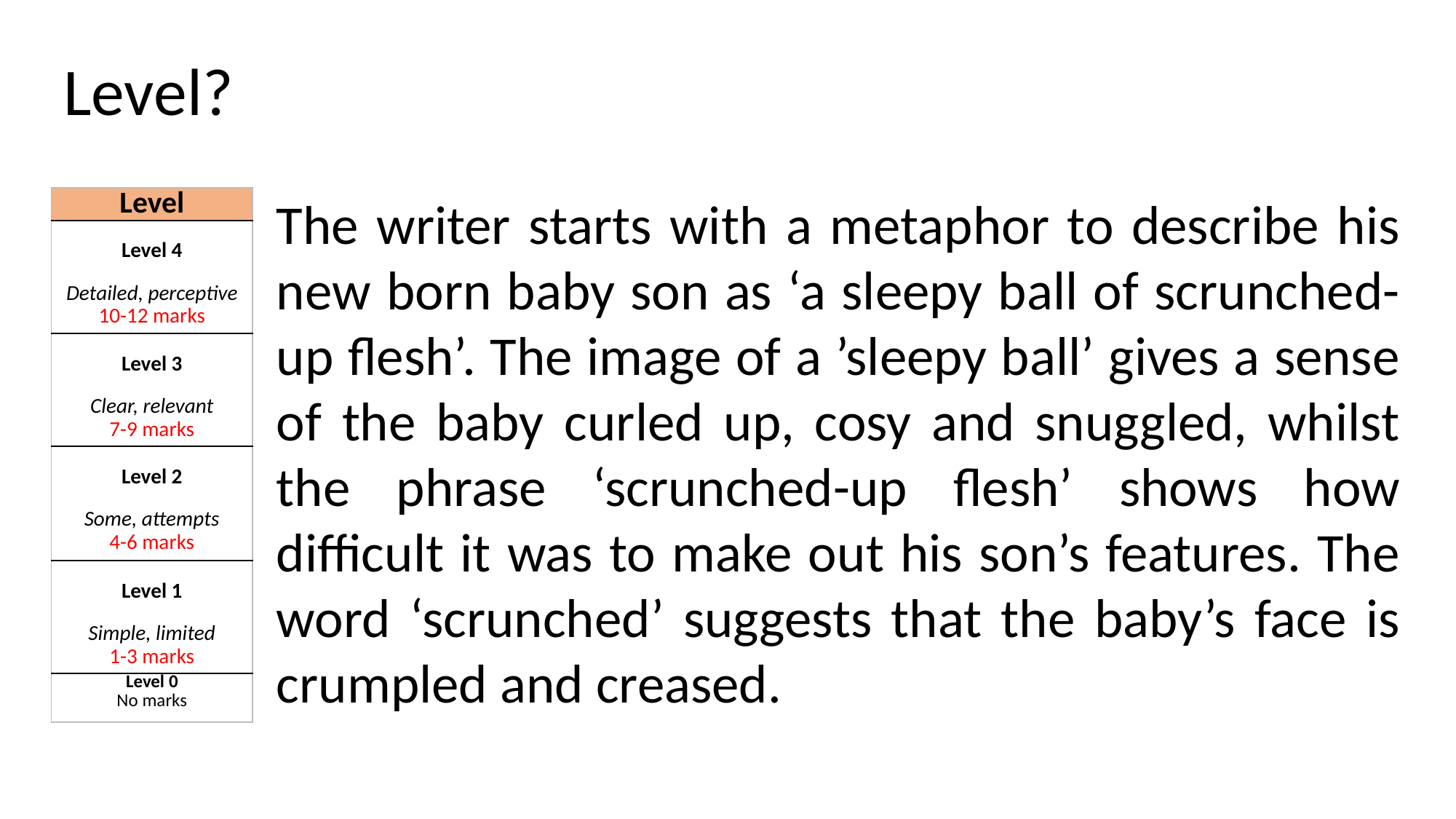

# Level?
The writer starts with a metaphor to describe his new born baby son as ‘a sleepy ball of scrunched-up flesh’. The image of a ’sleepy ball’ gives a sense of the baby curled up, cosy and snuggled, whilst the phrase ‘scrunched-up flesh’ shows how difficult it was to make out his son’s features. The word ‘scrunched’ suggests that the baby’s face is crumpled and creased.
| Level |
| --- |
| Level 4   Detailed, perceptive 10-12 marks |
| Level 3   Clear, relevant 7-9 marks |
| Level 2   Some, attempts 4-6 marks |
| Level 1   Simple, limited 1-3 marks |
| Level 0 No marks |